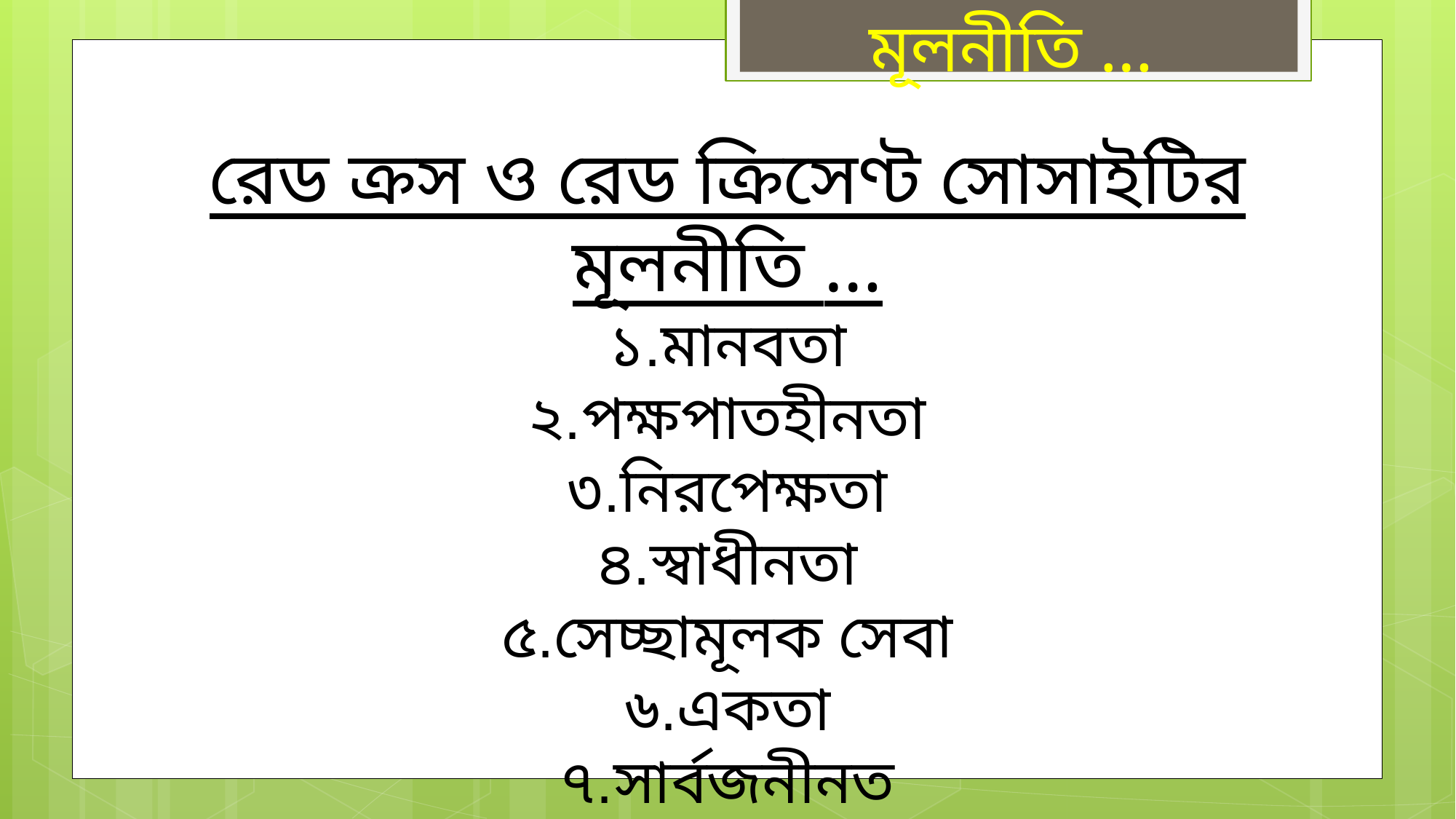

মূলনীতি …
রেড ক্রস ও রেড ক্রিসেণ্ট সোসাইটির মূলনীতি …
১.মানবতা
২.পক্ষপাতহীনতা
৩.নিরপেক্ষতা
৪.স্বাধীনতা
৫.সেচ্ছামূলক সেবা
৬.একতা
৭.সার্বজনীনত